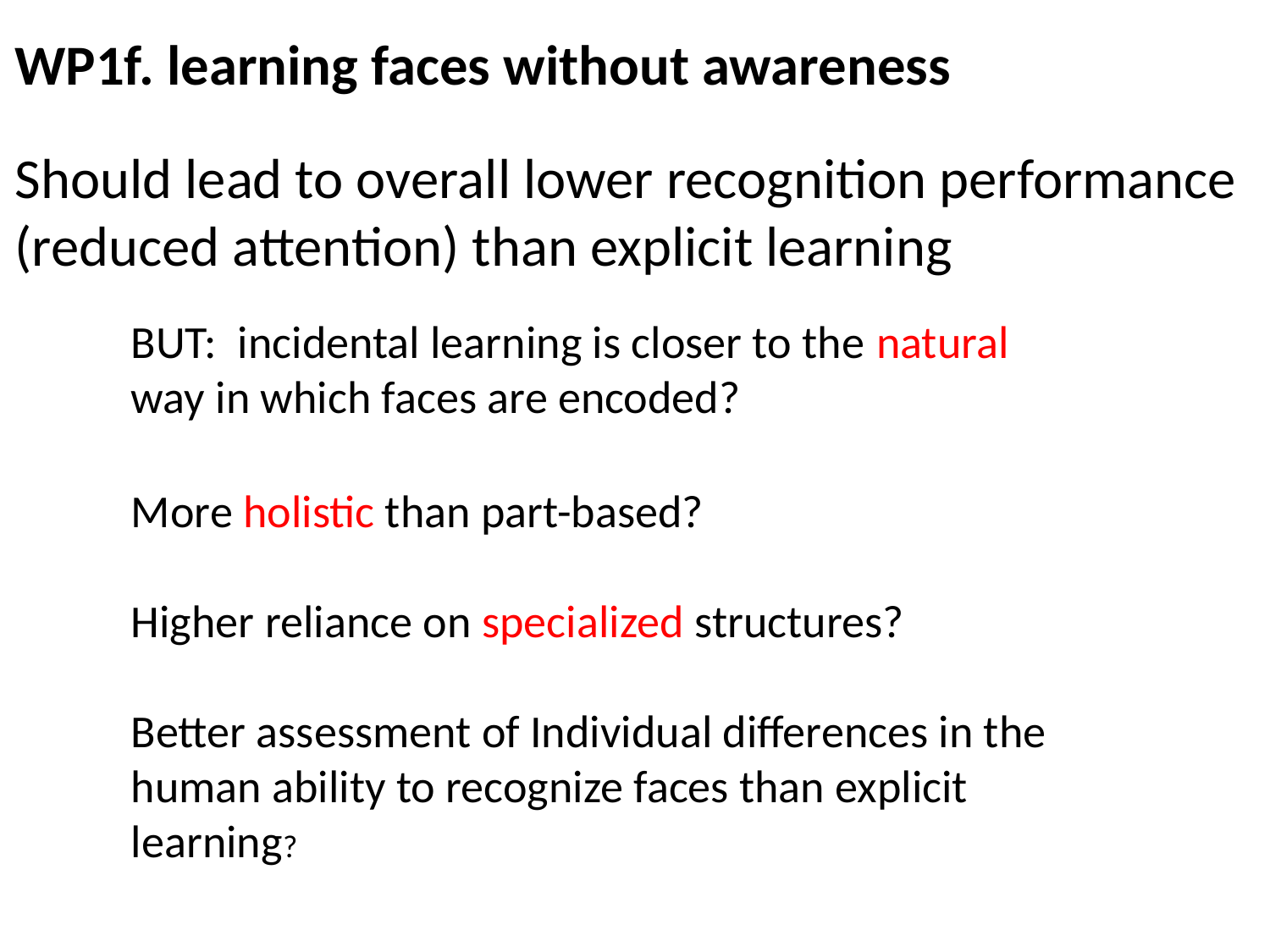

WP1f. learning faces without awareness
Should lead to overall lower recognition performance (reduced attention) than explicit learning
BUT:  incidental learning is closer to the natural way in which faces are encoded?
More holistic than part-based?

Higher reliance on specialized structures?

Better assessment of Individual differences in the human ability to recognize faces than explicit learning?